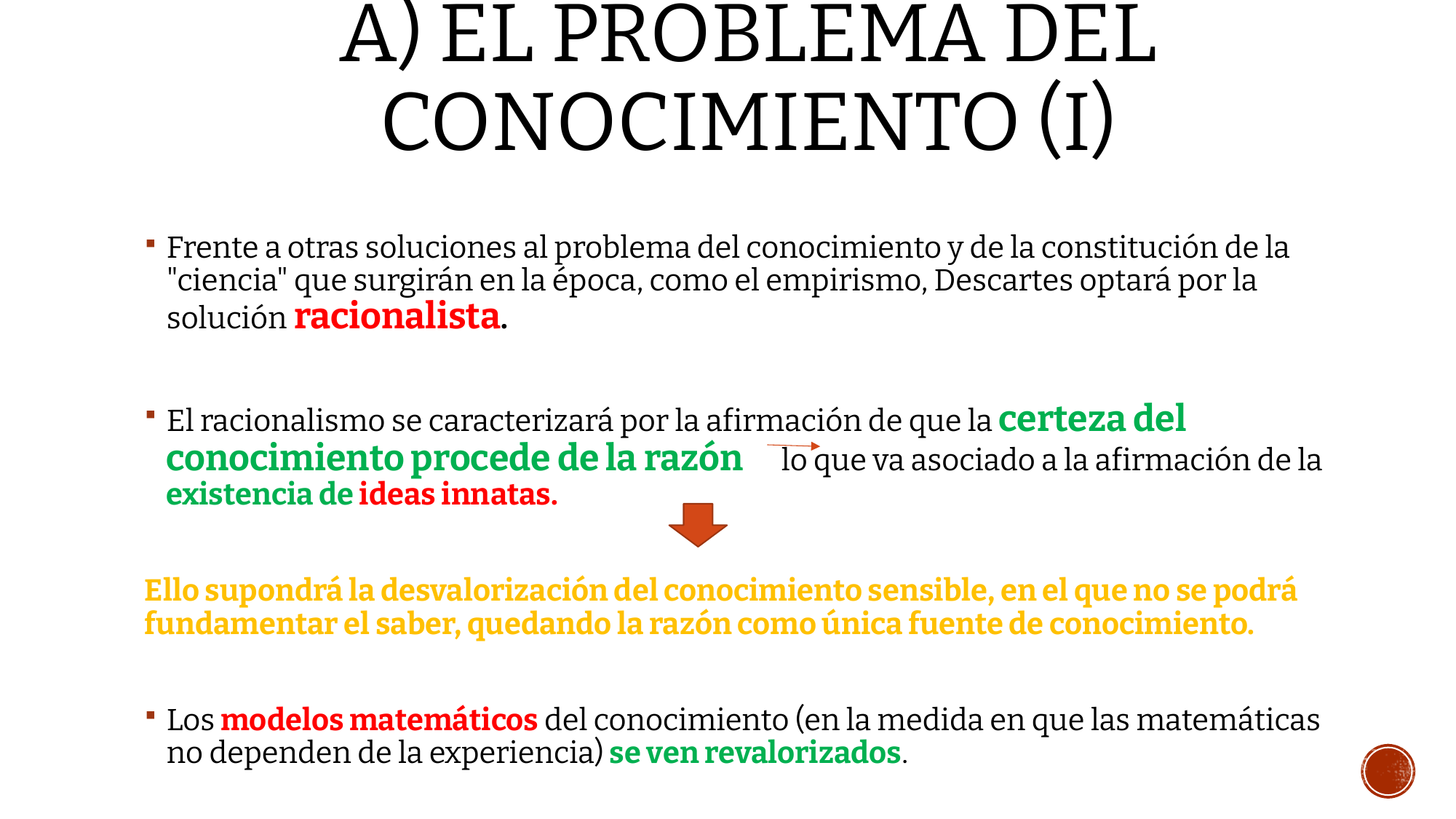

# A) El problema del conocimiento (I)

Frente a otras soluciones al problema del conocimiento y de la constitución de la "ciencia" que surgirán en la época, como el empirismo, Descartes optará por la solución racionalista.

El racionalismo se caracterizará por la afirmación de que la certeza del conocimiento procede de la razón       lo que va asociado a la afirmación de la existencia de ideas innatas.

Ello supondrá la desvalorización del conocimiento sensible, en el que no se podrá fundamentar el saber, quedando la razón como única fuente de conocimiento.

Los modelos matemáticos del conocimiento (en la medida en que las matemáticas no dependen de la experiencia) se ven revalorizados.